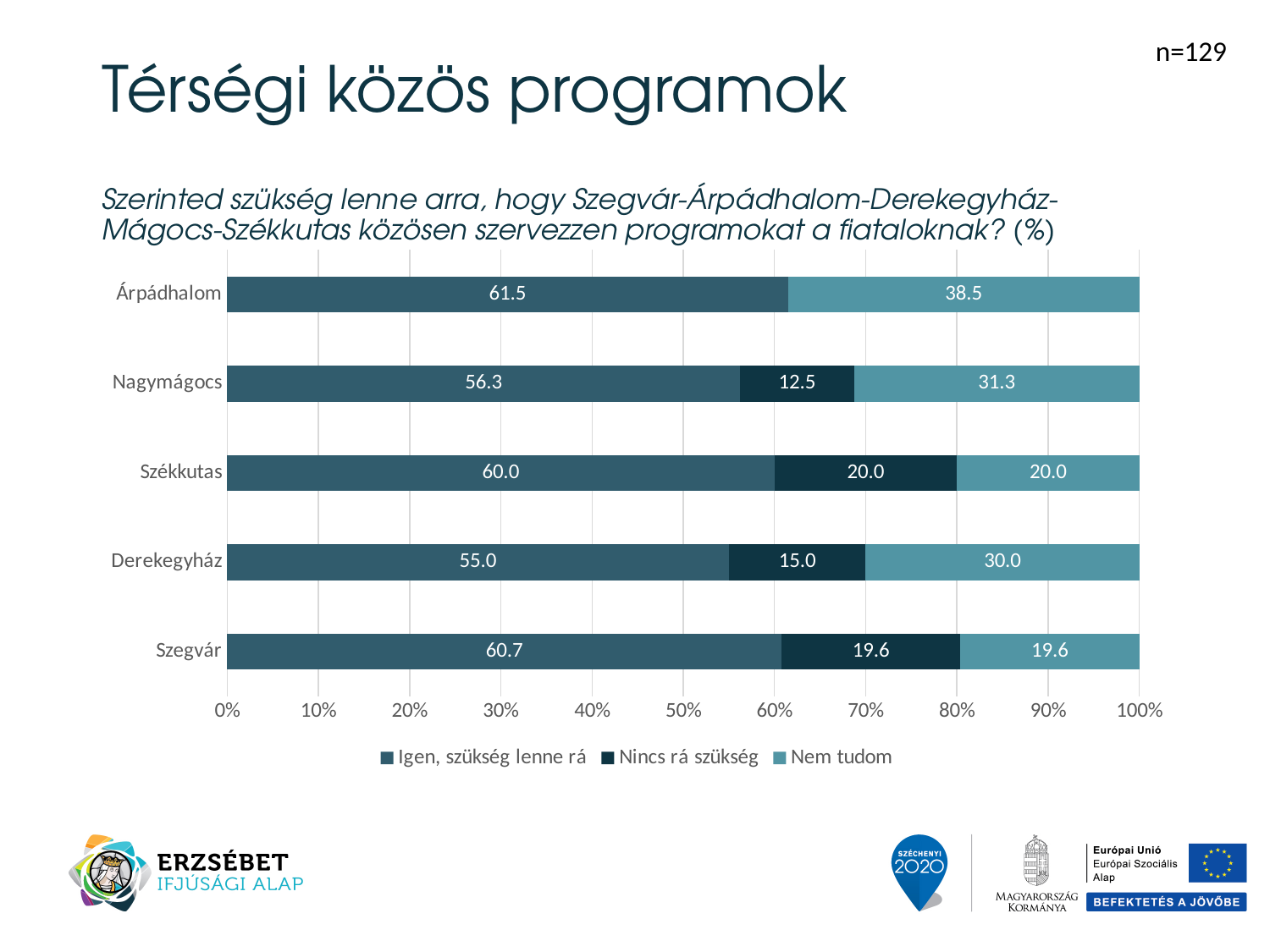

n=129
Térségi közös programok
Szerinted szükség lenne arra, hogy Szegvár-Árpádhalom-Derekegyház-Mágocs-Székkutas közösen szervezzen programokat a fiataloknak? (%)

### Chart

| Category | Igen, szükség lenne rá | Nincs rá szükség | Nem tudom |
|---|---|---|---|
| Szegvár | 60.7 | 19.6 | 19.6 |
| Derekegyház | 55.0 | 15.0 | 30.0 |
| Székkutas | 60.0 | 20.0 | 20.0 |
| Nagymágocs | 56.3 | 12.5 | 31.3 |
| Árpádhalom | 61.5 | None | 38.5 |